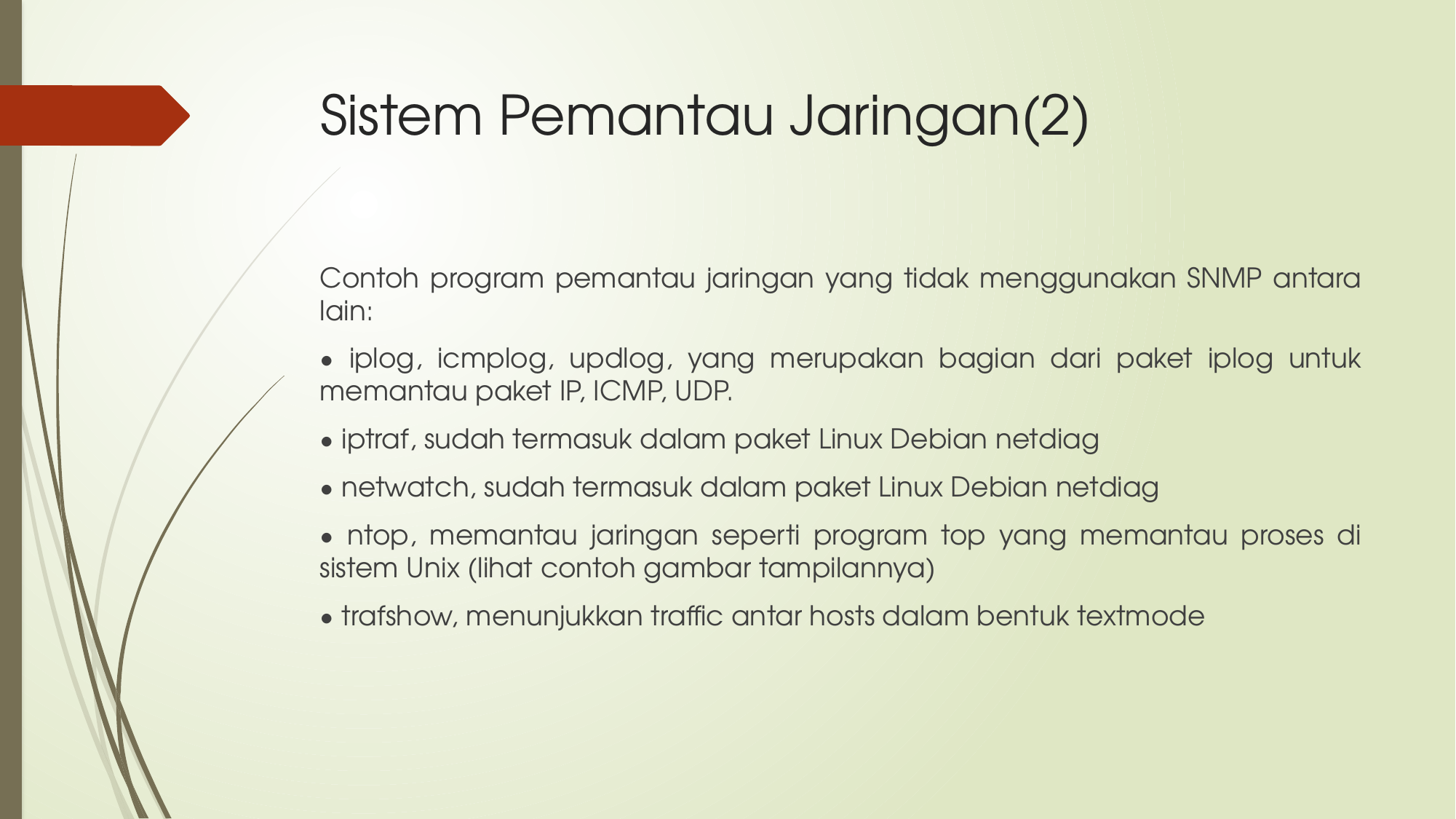

# Sistem Pemantau Jaringan(2)
Contoh program pemantau jaringan yang tidak menggunakan SNMP antara lain:
• iplog, icmplog, updlog, yang merupakan bagian dari paket iplog untuk memantau paket IP, ICMP, UDP.
• iptraf, sudah termasuk dalam paket Linux Debian netdiag
• netwatch, sudah termasuk dalam paket Linux Debian netdiag
• ntop, memantau jaringan seperti program top yang memantau proses di sistem Unix (lihat contoh gambar tampilannya)
• trafshow, menunjukkan traffic antar hosts dalam bentuk textmode